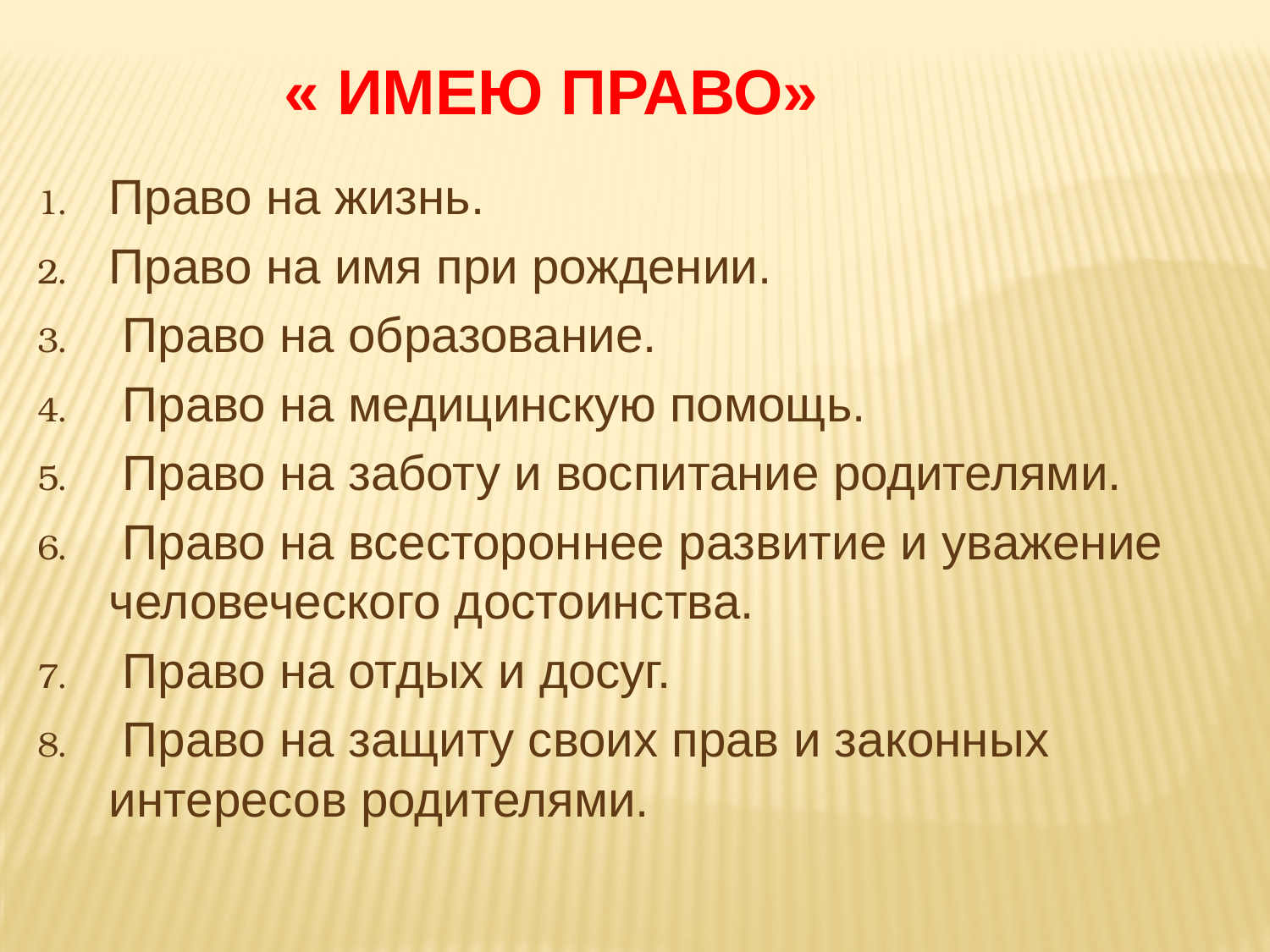

« Имею право»
Право на жизнь.
Право на имя при рождении.
 Право на образование.
 Право на медицинскую помощь.
 Право на заботу и воспитание родителями.
 Право на всестороннее развитие и уважение человеческого достоинства.
 Право на отдых и досуг.
 Право на защиту своих прав и законных интересов родителями.